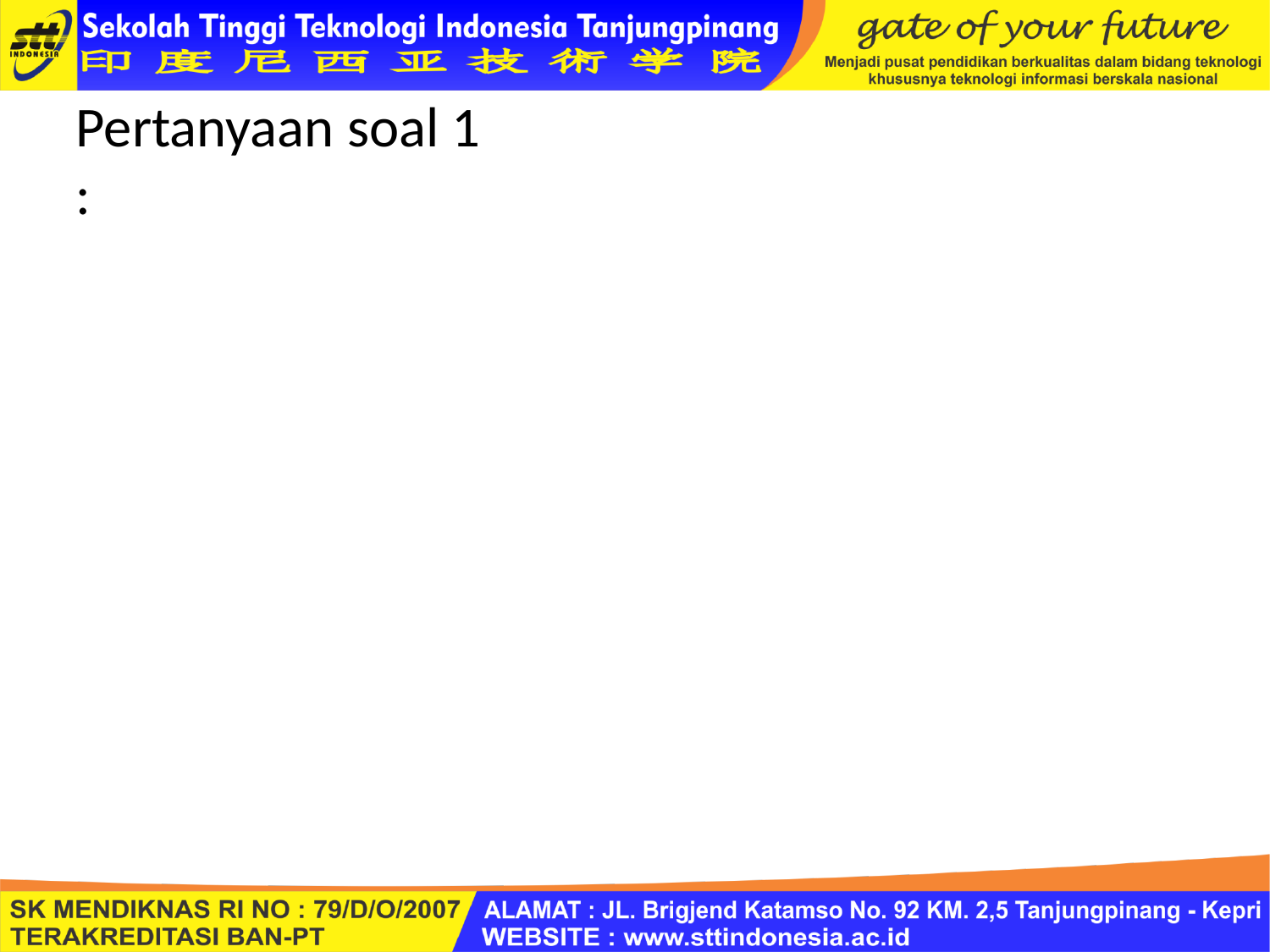

# Pertanyaan soal 1 :
Berdasarkan hasil simulasi untuk 10 hari ke depan, berapakah jumlah penjualan maksimum kue ulang tahun?
Rata-rata penjualan per hari dari hasil simulasi
Nilai ekspektasi (E) penjualan